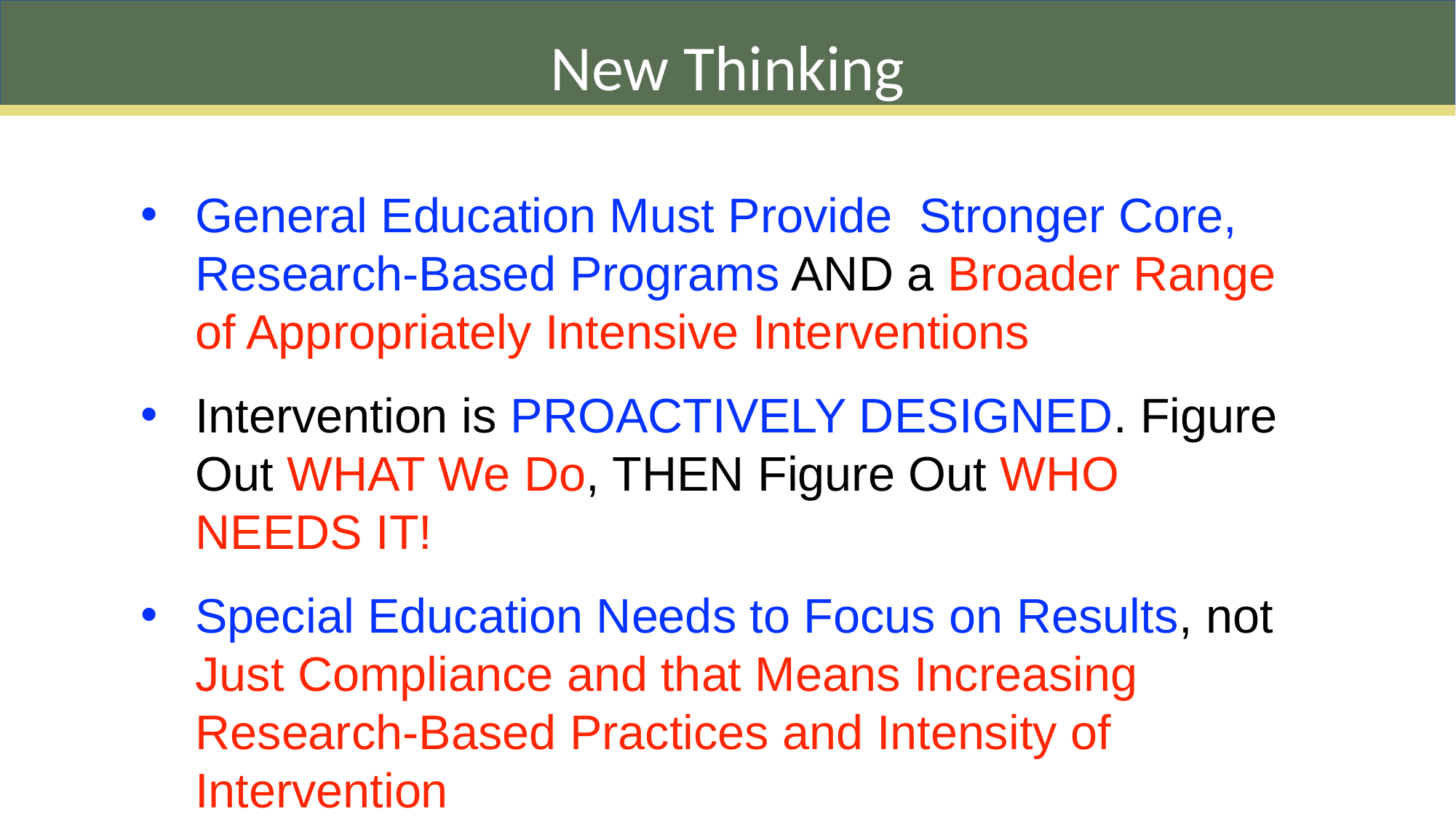

# New Thinking
General Education Must Provide  Stronger Core, Research-Based Programs AND a Broader Range of Appropriately Intensive Interventions
Intervention is PROACTIVELY DESIGNED. Figure Out WHAT We Do, THEN Figure Out WHO NEEDS IT!
Special Education Needs to Focus on Results, not Just Compliance and that Means Increasing Research-Based Practices and Intensity of Intervention